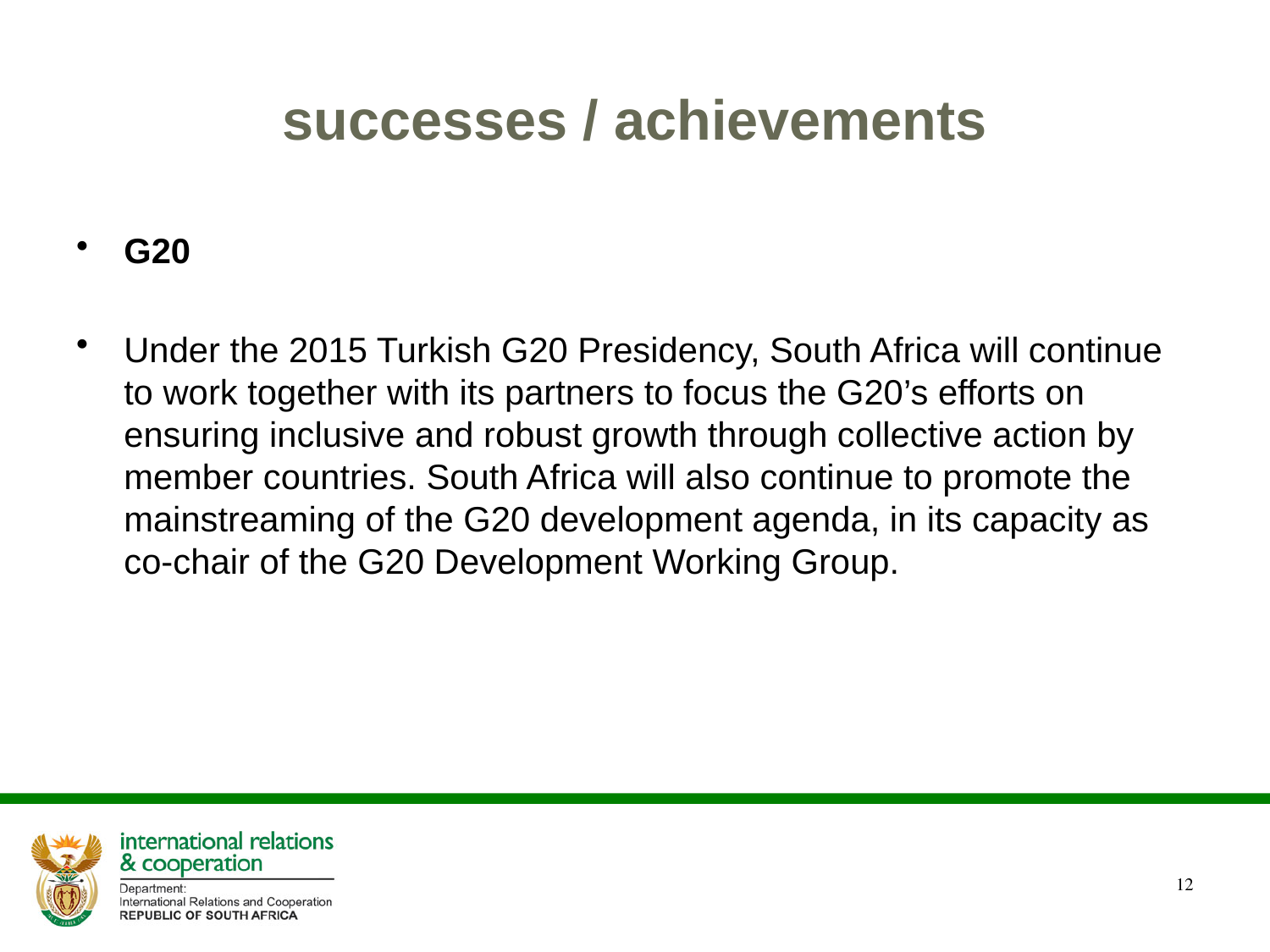

# successes / achievements
G20

Under the 2015 Turkish G20 Presidency, South Africa will continue to work together with its partners to focus the G20’s efforts on ensuring inclusive and robust growth through collective action by member countries. South Africa will also continue to promote the mainstreaming of the G20 development agenda, in its capacity as co-chair of the G20 Development Working Group.

12